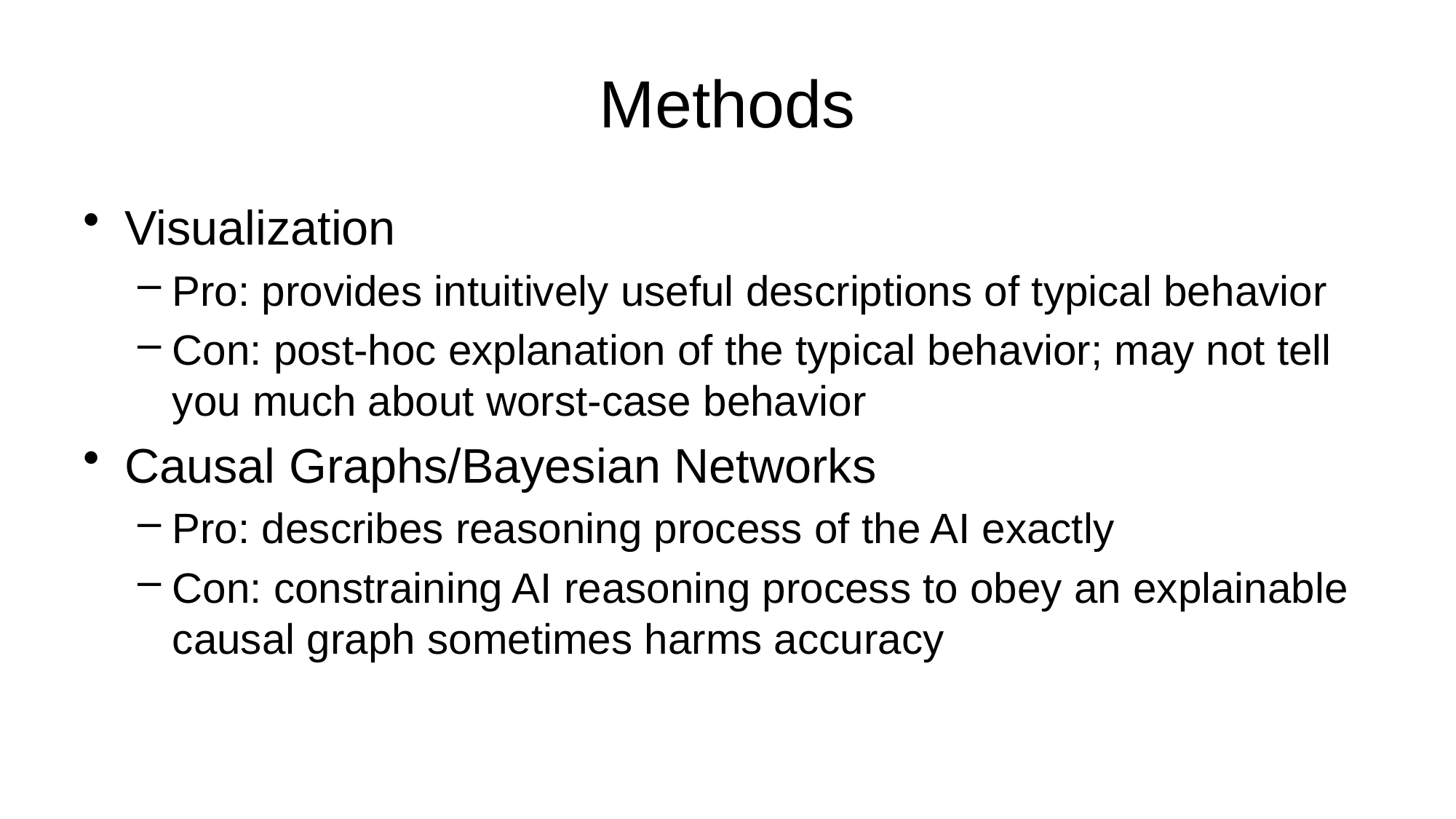

# Methods
Visualization
Pro: provides intuitively useful descriptions of typical behavior
Con: post-hoc explanation of the typical behavior; may not tell you much about worst-case behavior
Causal Graphs/Bayesian Networks
Pro: describes reasoning process of the AI exactly
Con: constraining AI reasoning process to obey an explainable causal graph sometimes harms accuracy